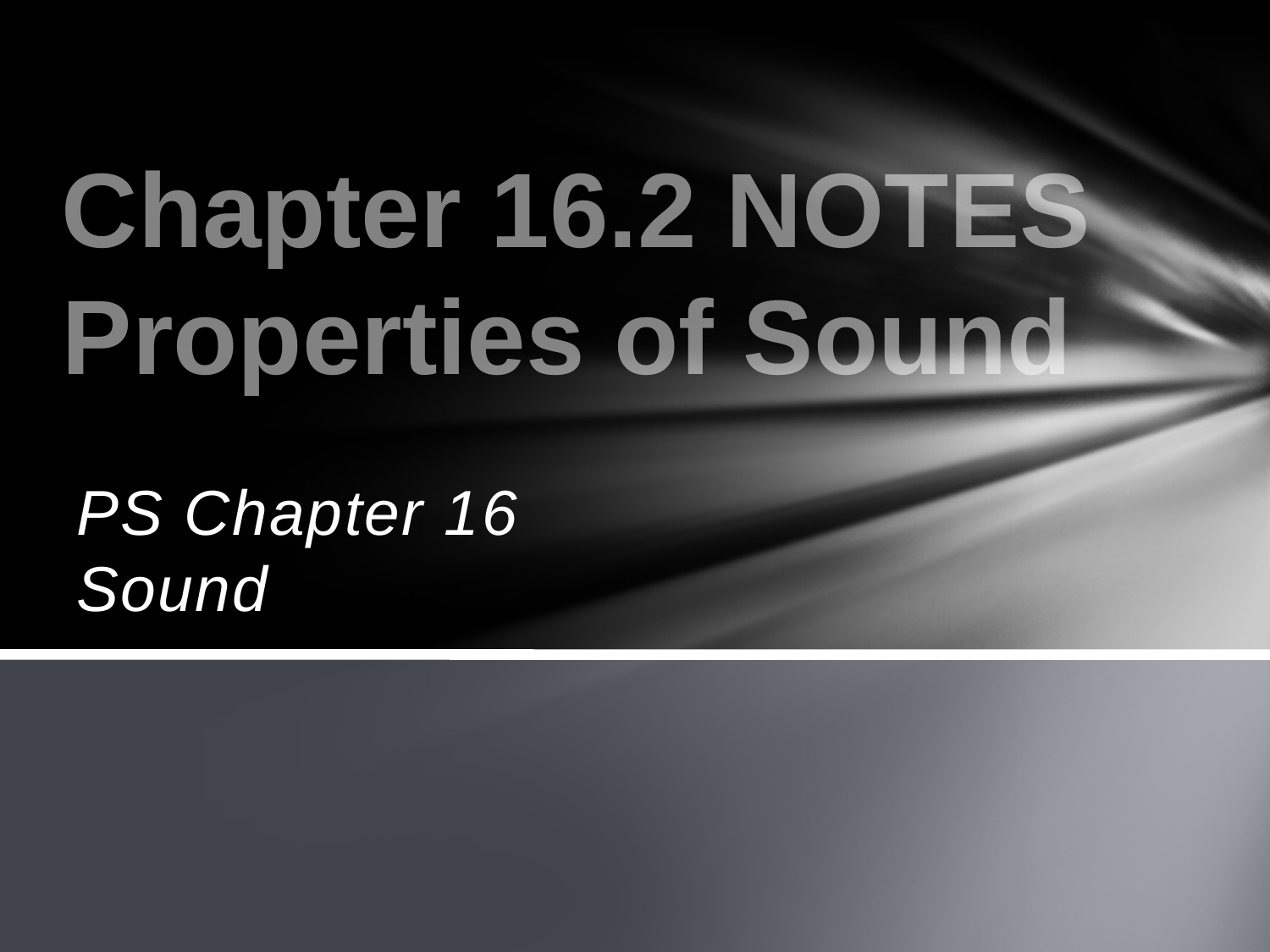

# Chapter 16.2 NOTES Properties of Sound
PS Chapter 16 Sound